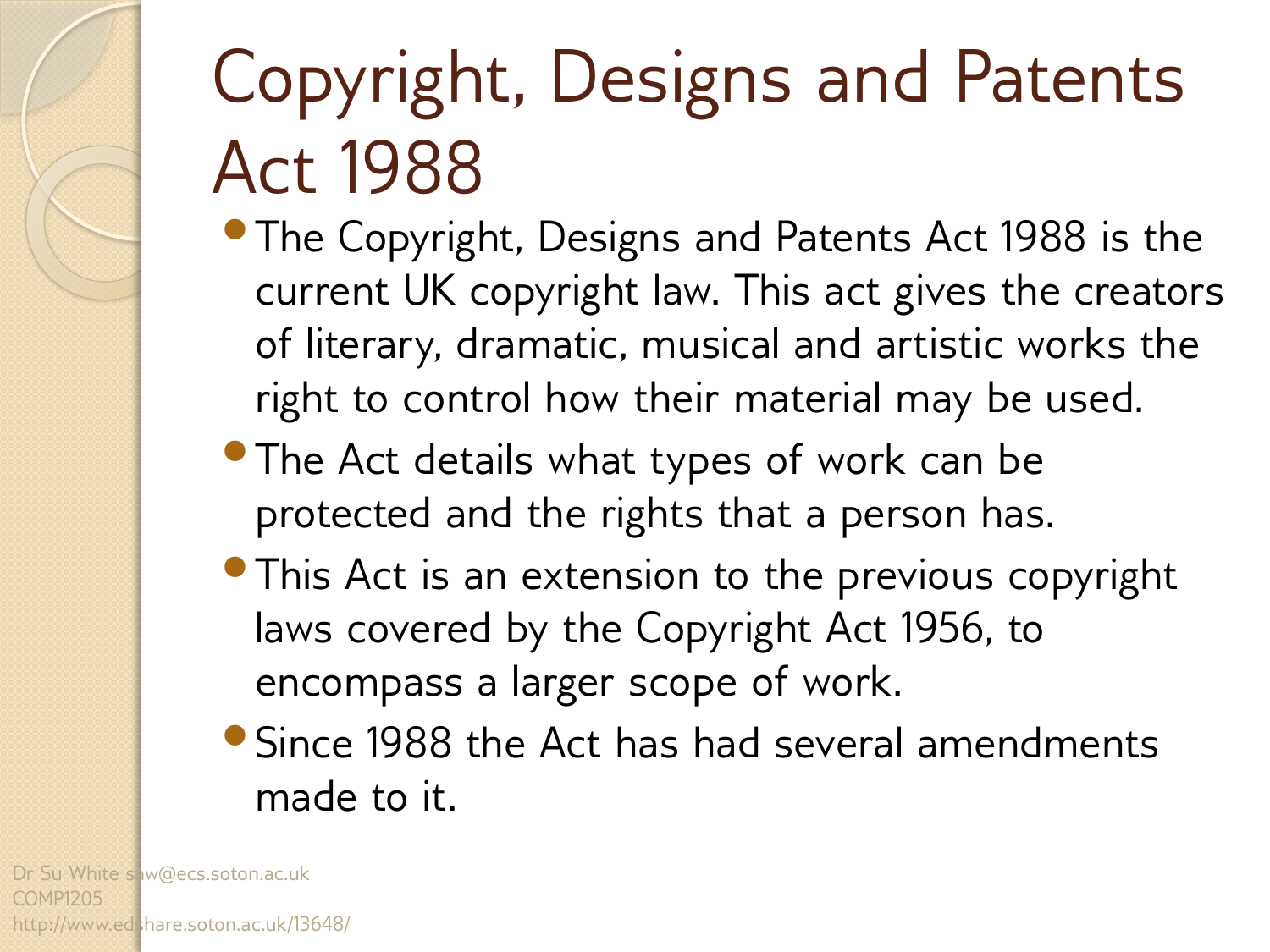

# Copyright, Designs and Patents Act 1988
The Copyright, Designs and Patents Act 1988 is the current UK copyright law. This act gives the creators of literary, dramatic, musical and artistic works the right to control how their material may be used.
The Act details what types of work can be protected and the rights that a person has.
This Act is an extension to the previous copyright laws covered by the Copyright Act 1956, to encompass a larger scope of work.
Since 1988 the Act has had several amendments made to it.

Dr Su White saw@ecs.soton.ac.uk          COMP1205 http://www.edshare.soton.ac.uk/13648/